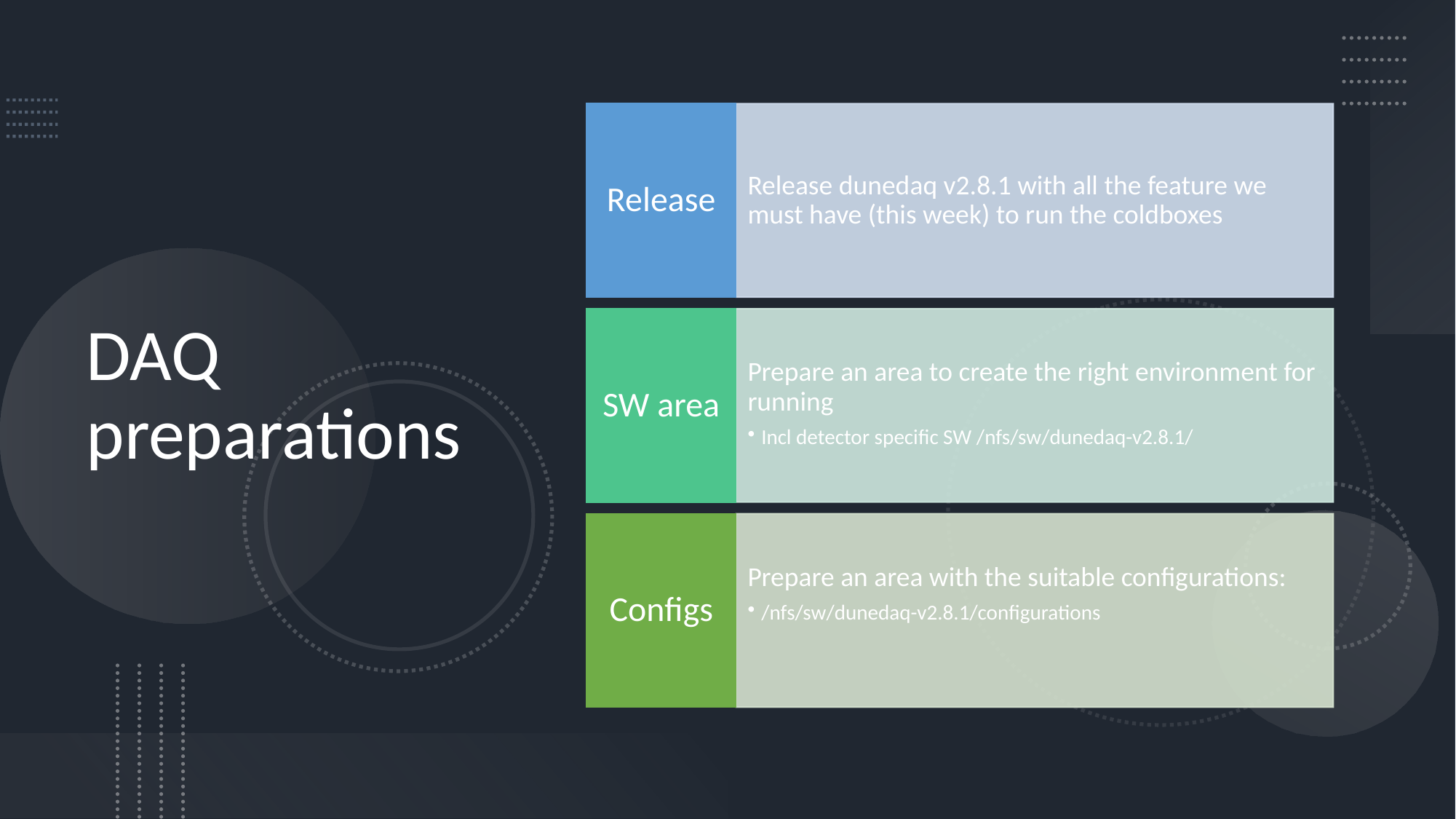

# DAQ preparations
Release dunedaq v2.8.1 with all the feature we must have (this week) to run the coldboxes
Release
Prepare an area to create the right environment for running
Incl detector specific SW /nfs/sw/dunedaq-v2.8.1/
SW area
Prepare an area with the suitable configurations:
/nfs/sw/dunedaq-v2.8.1/configurations
Configs